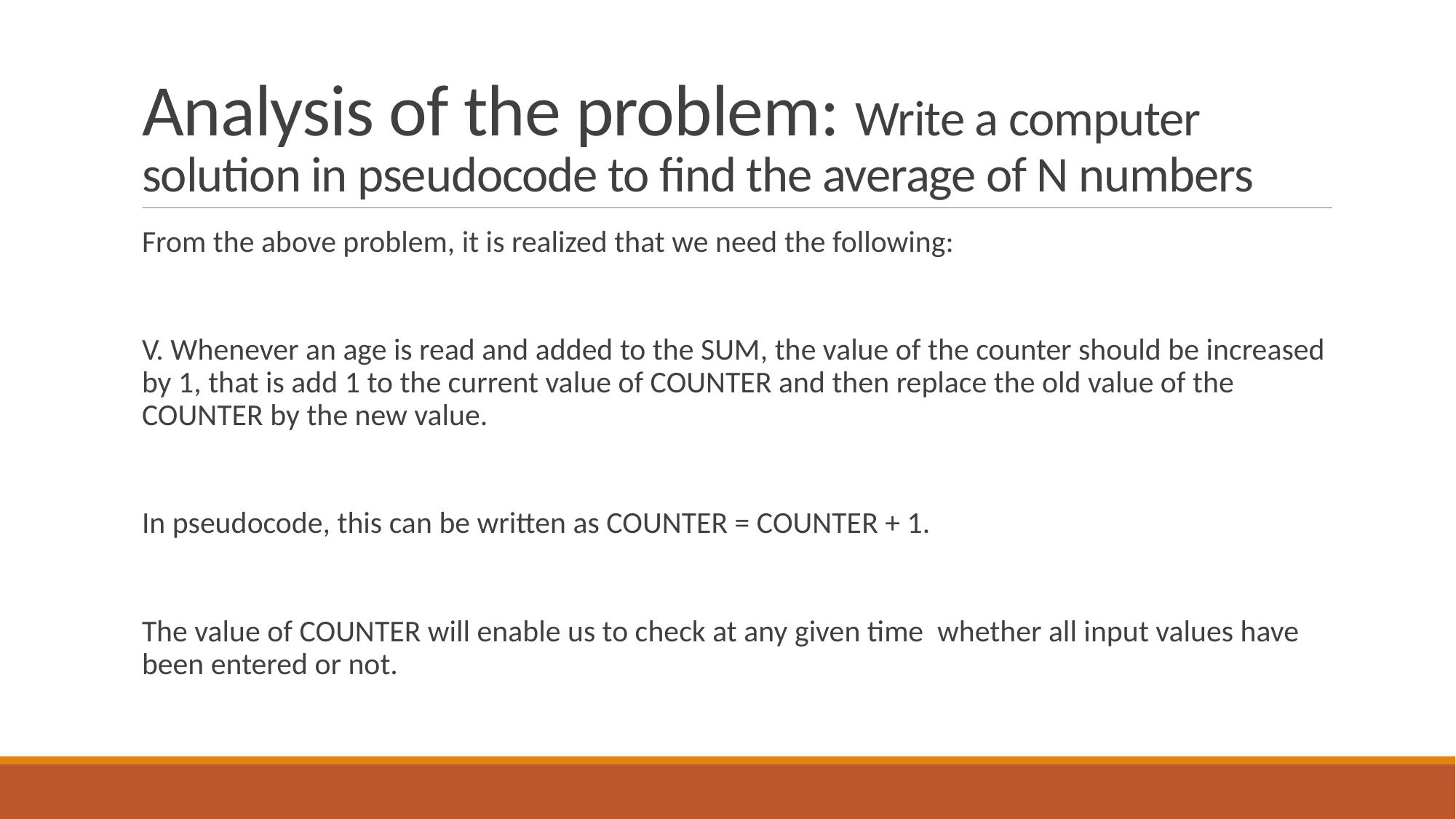

# Analysis of the problem: Write a computer solution in pseudocode to find the average of N numbers
From the above problem, it is realized that we need the following:

V. Whenever an age is read and added to the SUM, the value of the counter should be increased by 1, that is add 1 to the current value of COUNTER and then replace the old value of the COUNTER by the new value.

In pseudocode, this can be written as COUNTER = COUNTER + 1.

The value of COUNTER will enable us to check at any given time  whether all input values have been entered or not.